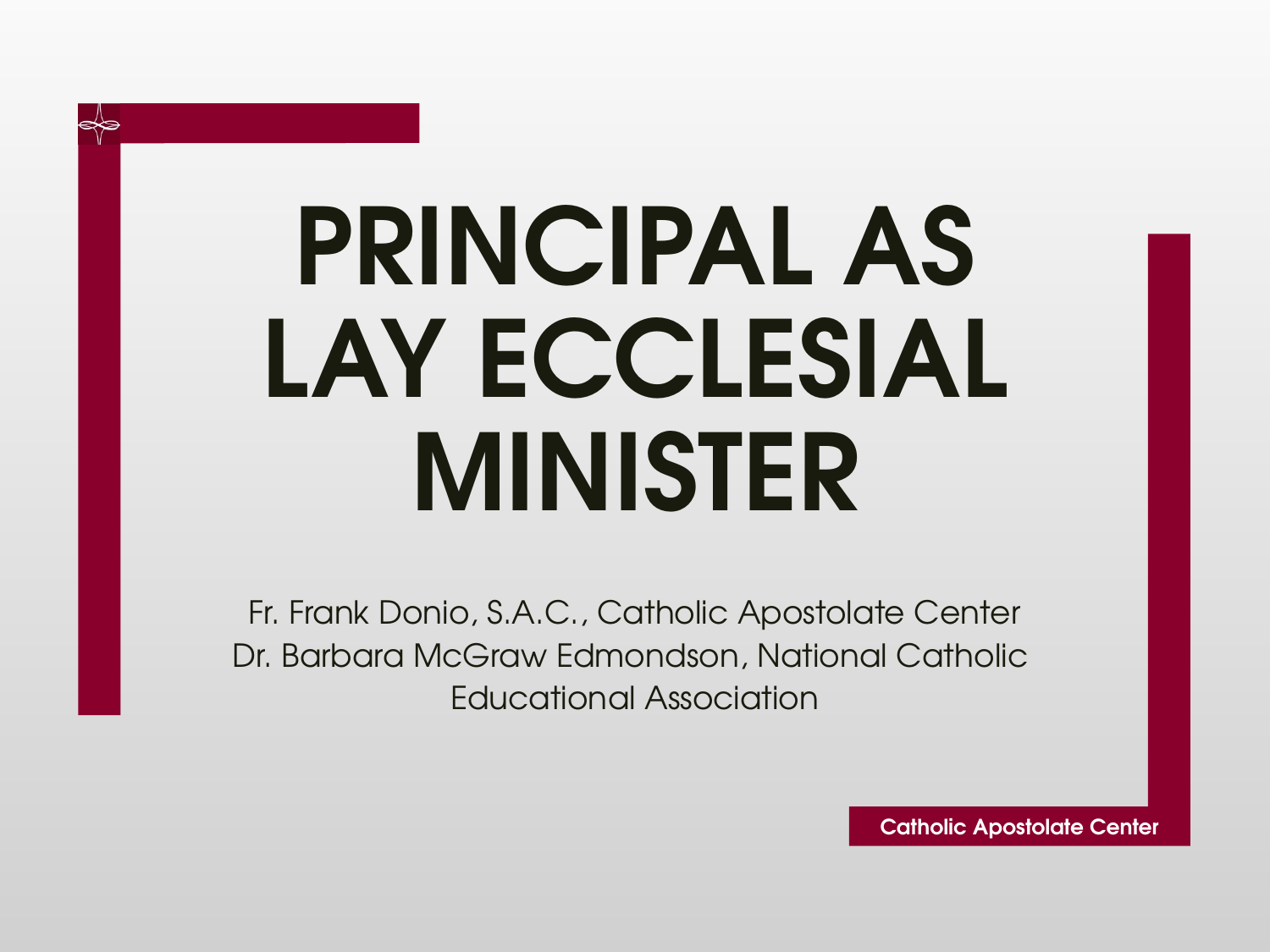

# Principal as lay ecclesial minister
Fr. Frank Donio, S.A.C., Catholic Apostolate Center
Dr. Barbara McGraw Edmondson, National Catholic
Educational Association